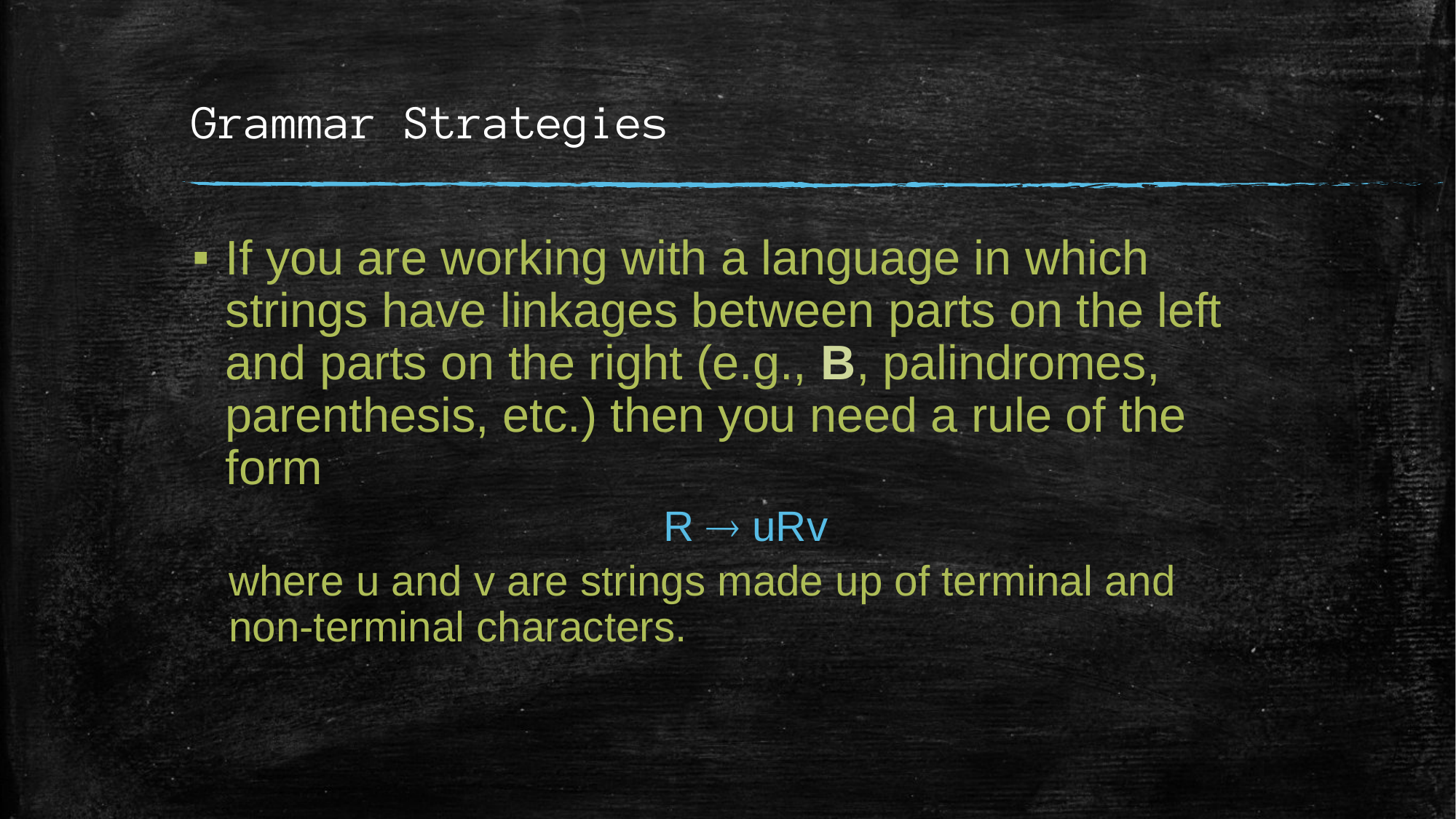

# Grammar Strategies
If you are working with a language in which strings have linkages between parts on the left and parts on the right (e.g., B, palindromes, parenthesis, etc.) then you need a rule of the form
R → uRv
where u and v are strings made up of terminal and non-terminal characters.